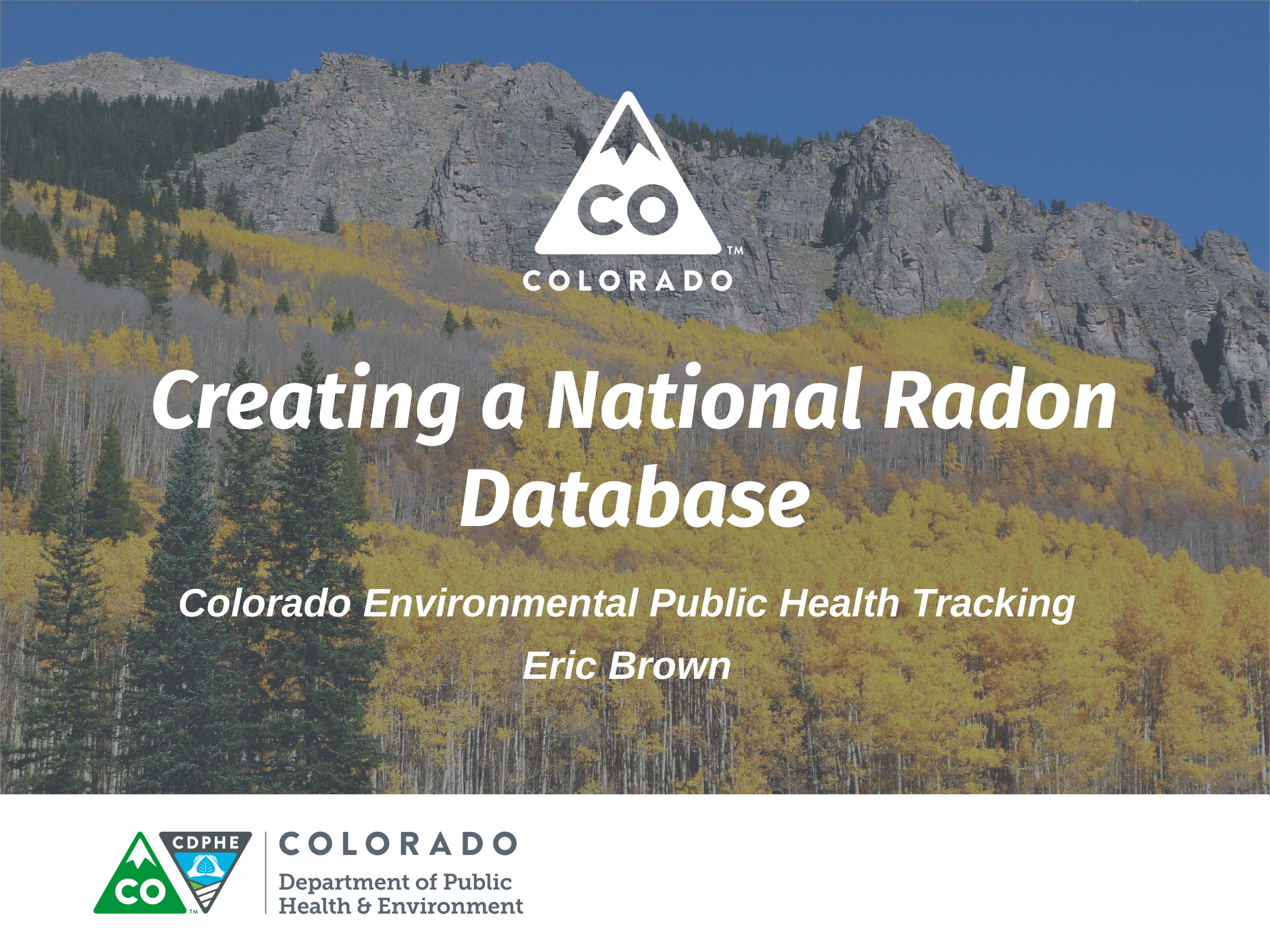

# Creating a National Radon Database
Colorado Environmental Public Health Tracking
Eric Brown